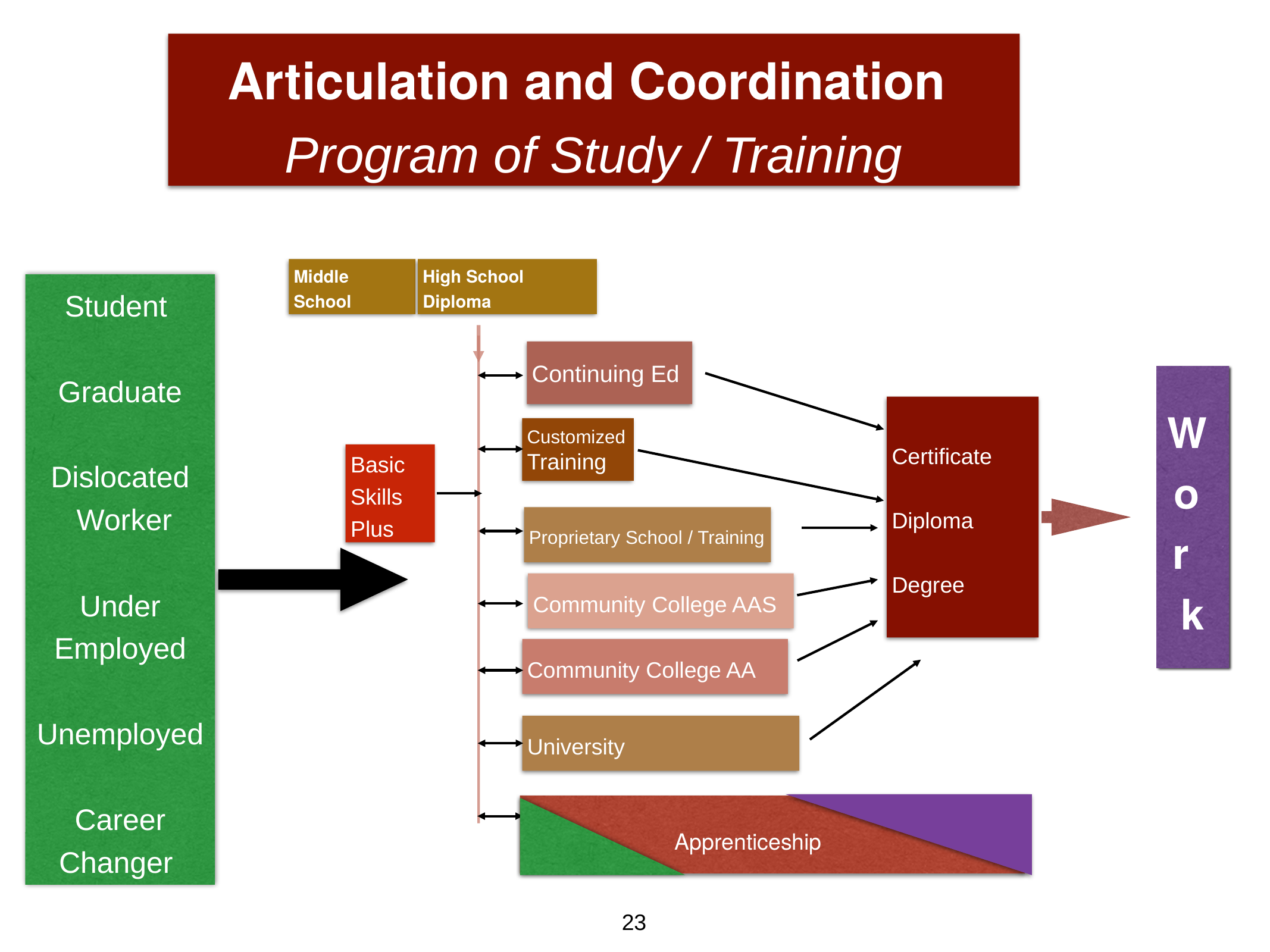

Articulation and Coordination
Program of Study / Training
Student

Graduate

Dislocated
 Worker

Under Employed

Unemployed

Career Changer
Middle School
High School Diploma

Continuing Ed
W   o   r   k

Certificate

Diploma

Degree
Customized Training
Basic Skills Plus

Proprietary School / Training

Community College AAS

Community College AA

University

                  Apprenticeship

23